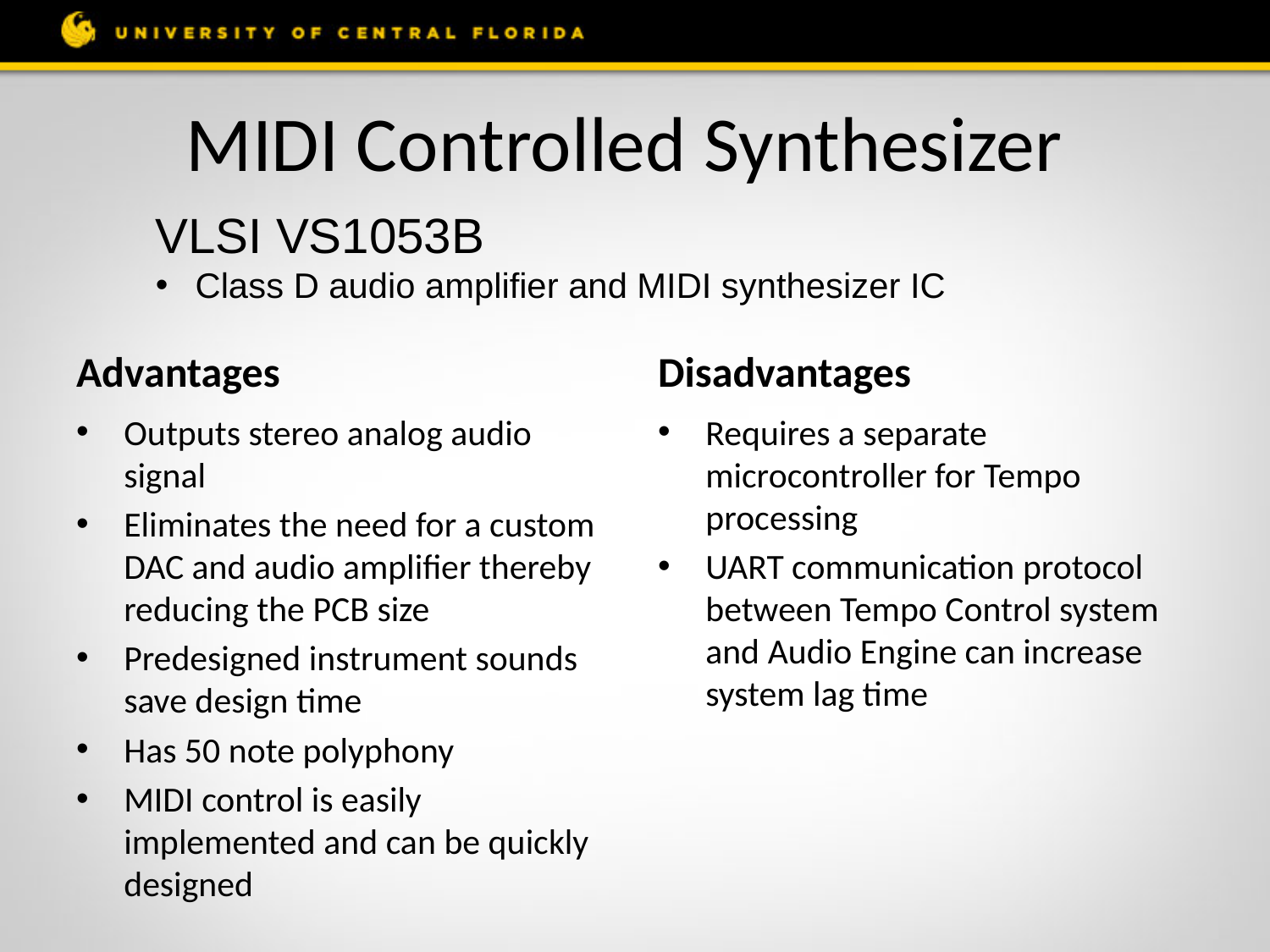

# MIDI Controlled Synthesizer
VLSI VS1053B
Class D audio amplifier and MIDI synthesizer IC
Advantages
Disadvantages
Outputs stereo analog audio signal
Eliminates the need for a custom DAC and audio amplifier thereby reducing the PCB size
Predesigned instrument sounds save design time
Has 50 note polyphony
MIDI control is easily implemented and can be quickly designed

Requires a separate microcontroller for Tempo processing
UART communication protocol between Tempo Control system and Audio Engine can increase system lag time